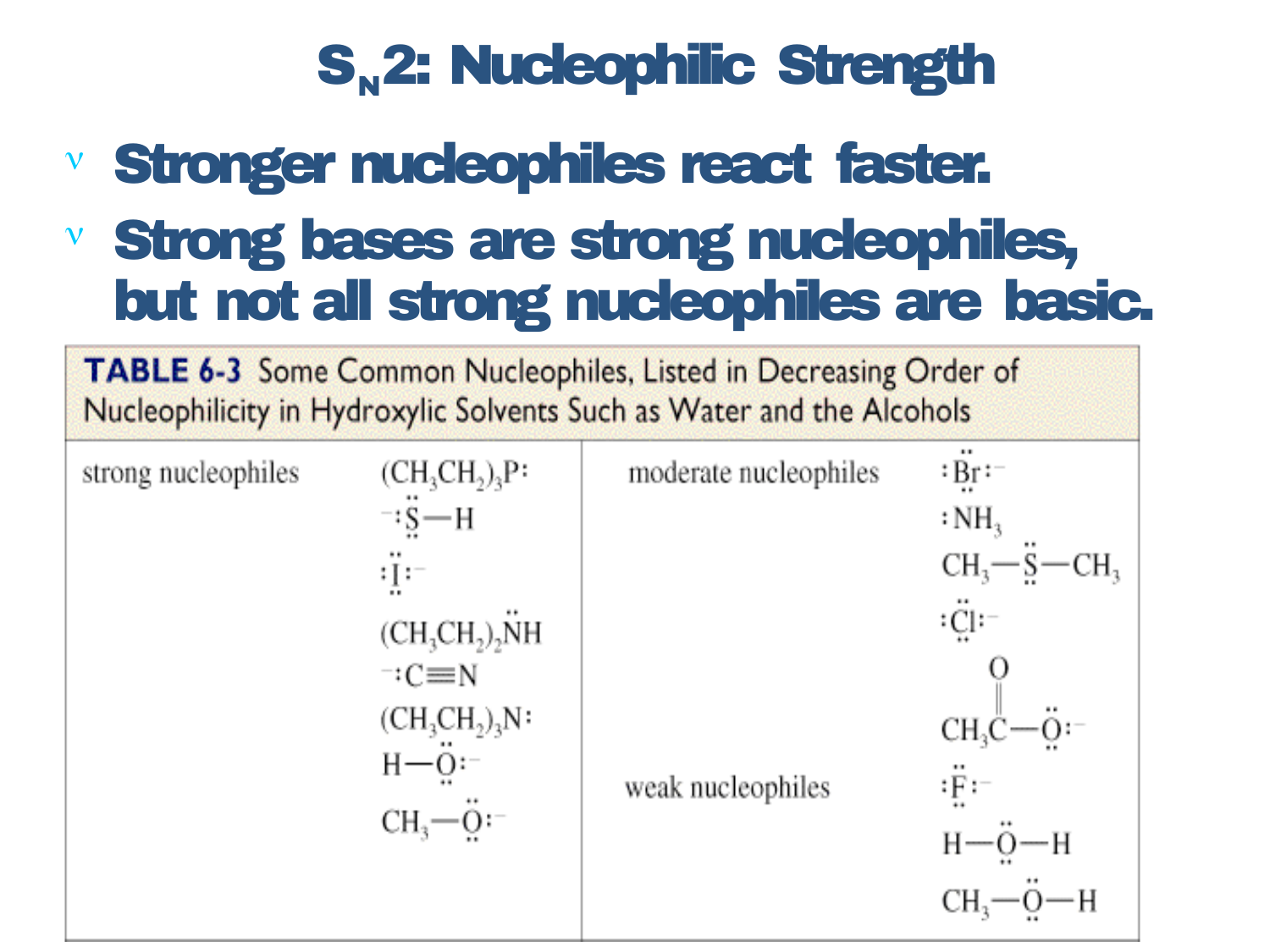

SN2: Nucleophilic Strength
Stronger nucleophiles react faster.
Strong bases are strong nucleophiles, but  not all strong nucleophiles are basic.